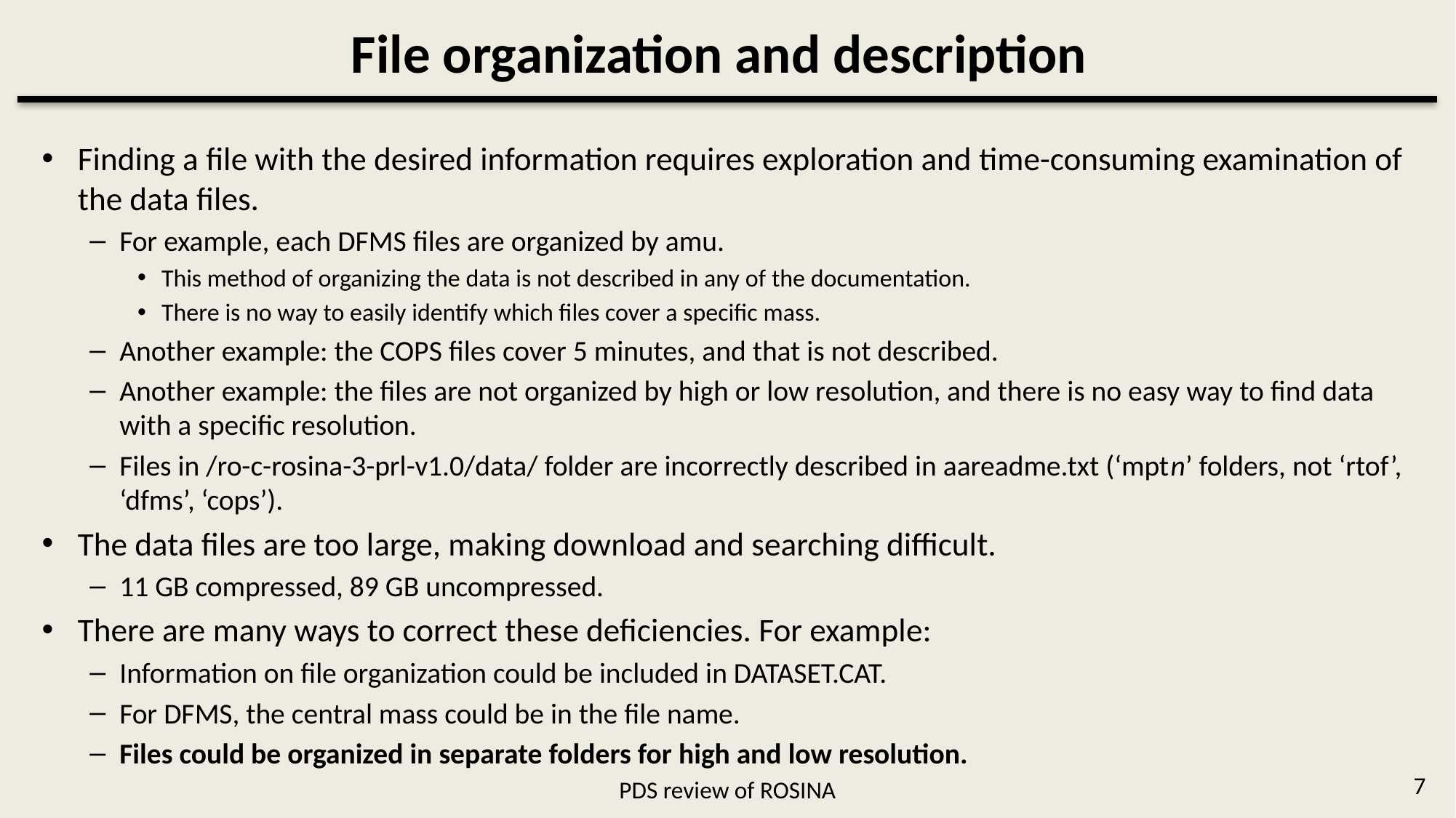

# File organization and description
Finding a file with the desired information requires exploration and time-consuming examination of the data files.
For example, each DFMS files are organized by amu.
This method of organizing the data is not described in any of the documentation.
There is no way to easily identify which files cover a specific mass.
Another example: the COPS files cover 5 minutes, and that is not described.
Another example: the files are not organized by high or low resolution, and there is no easy way to find data with a specific resolution.
Files in /ro-c-rosina-3-prl-v1.0/data/ folder are incorrectly described in aareadme.txt (‘mptn’ folders, not ‘rtof’, ‘dfms’, ‘cops’).
The data files are too large, making download and searching difficult.
11 GB compressed, 89 GB uncompressed.
There are many ways to correct these deficiencies. For example:
Information on file organization could be included in DATASET.CAT.
For DFMS, the central mass could be in the file name.
Files could be organized in separate folders for high and low resolution.
7
PDS review of ROSINA